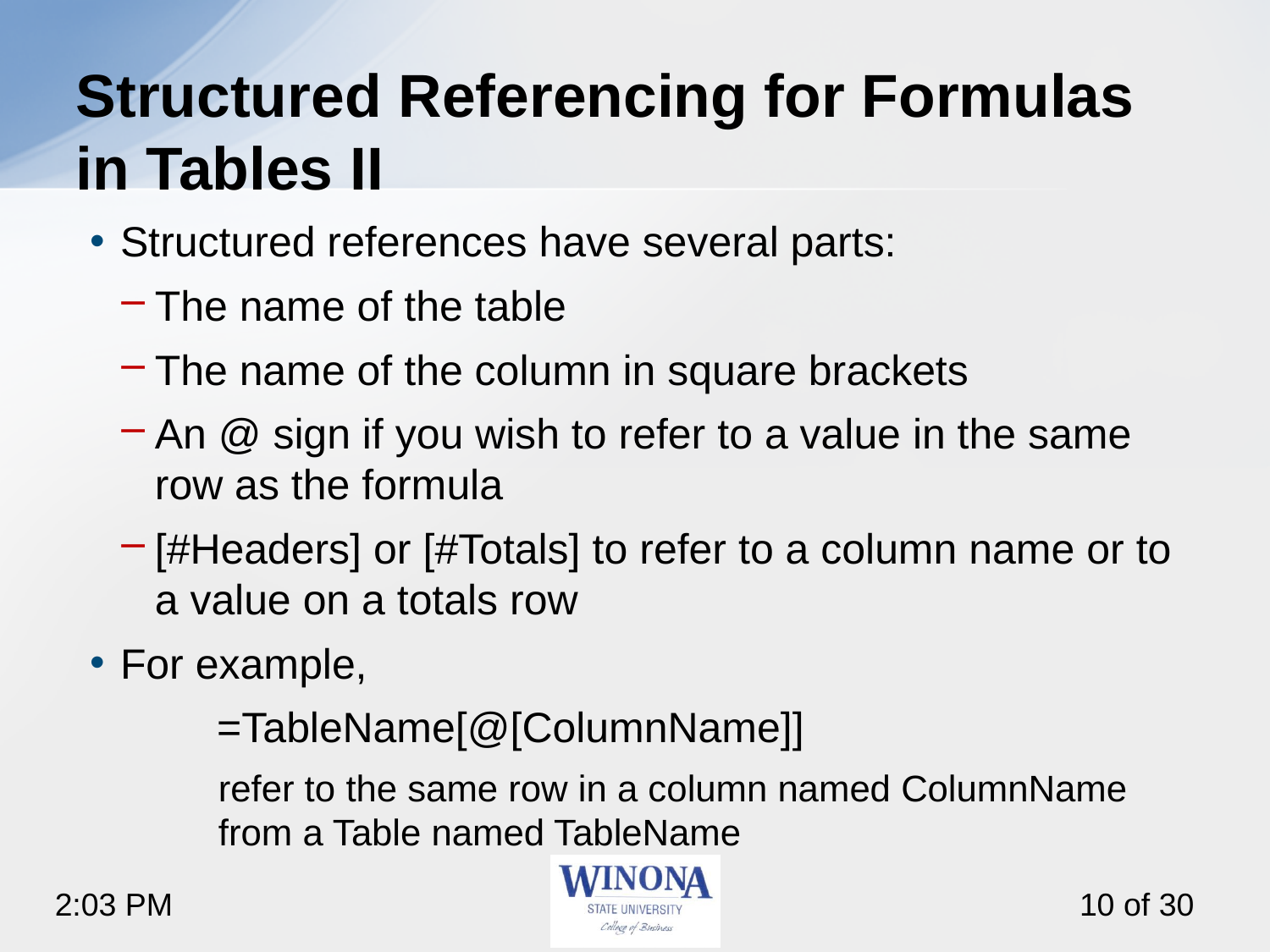

# Structured Referencing for Formulas in Tables II
Structured references have several parts:
The name of the table
The name of the column in square brackets
An @ sign if you wish to refer to a value in the same row as the formula
[#Headers] or [#Totals] to refer to a column name or to a value on a totals row
For example,
	=TableName[@[ColumnName]]
refer to the same row in a column named ColumnName from a Table named TableName